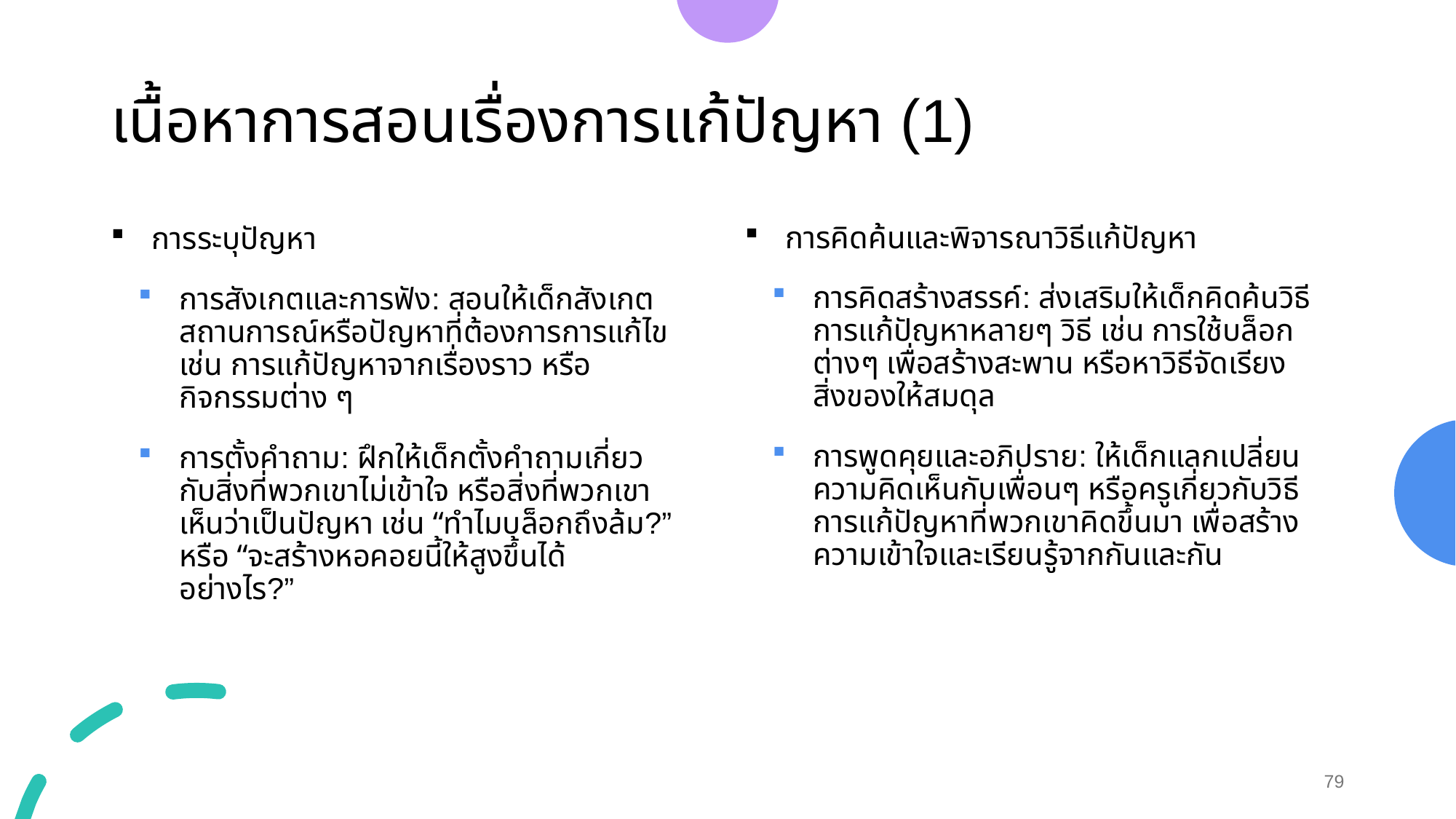

# เนื้อหาการสอนเรื่องการแก้ปัญหา (1)
การคิดค้นและพิจารณาวิธีแก้ปัญหา
การคิดสร้างสรรค์: ส่งเสริมให้เด็กคิดค้นวิธีการแก้ปัญหาหลายๆ วิธี เช่น การใช้บล็อกต่างๆ เพื่อสร้างสะพาน หรือหาวิธีจัดเรียงสิ่งของให้สมดุล
การพูดคุยและอภิปราย: ให้เด็กแลกเปลี่ยนความคิดเห็นกับเพื่อนๆ หรือครูเกี่ยวกับวิธีการแก้ปัญหาที่พวกเขาคิดขึ้นมา เพื่อสร้างความเข้าใจและเรียนรู้จากกันและกัน
การระบุปัญหา
การสังเกตและการฟัง: สอนให้เด็กสังเกตสถานการณ์หรือปัญหาที่ต้องการการแก้ไข เช่น การแก้ปัญหาจากเรื่องราว หรือกิจกรรมต่าง ๆ
การตั้งคำถาม: ฝึกให้เด็กตั้งคำถามเกี่ยวกับสิ่งที่พวกเขาไม่เข้าใจ หรือสิ่งที่พวกเขาเห็นว่าเป็นปัญหา เช่น “ทำไมบล็อกถึงล้ม?” หรือ “จะสร้างหอคอยนี้ให้สูงขึ้นได้อย่างไร?”
79